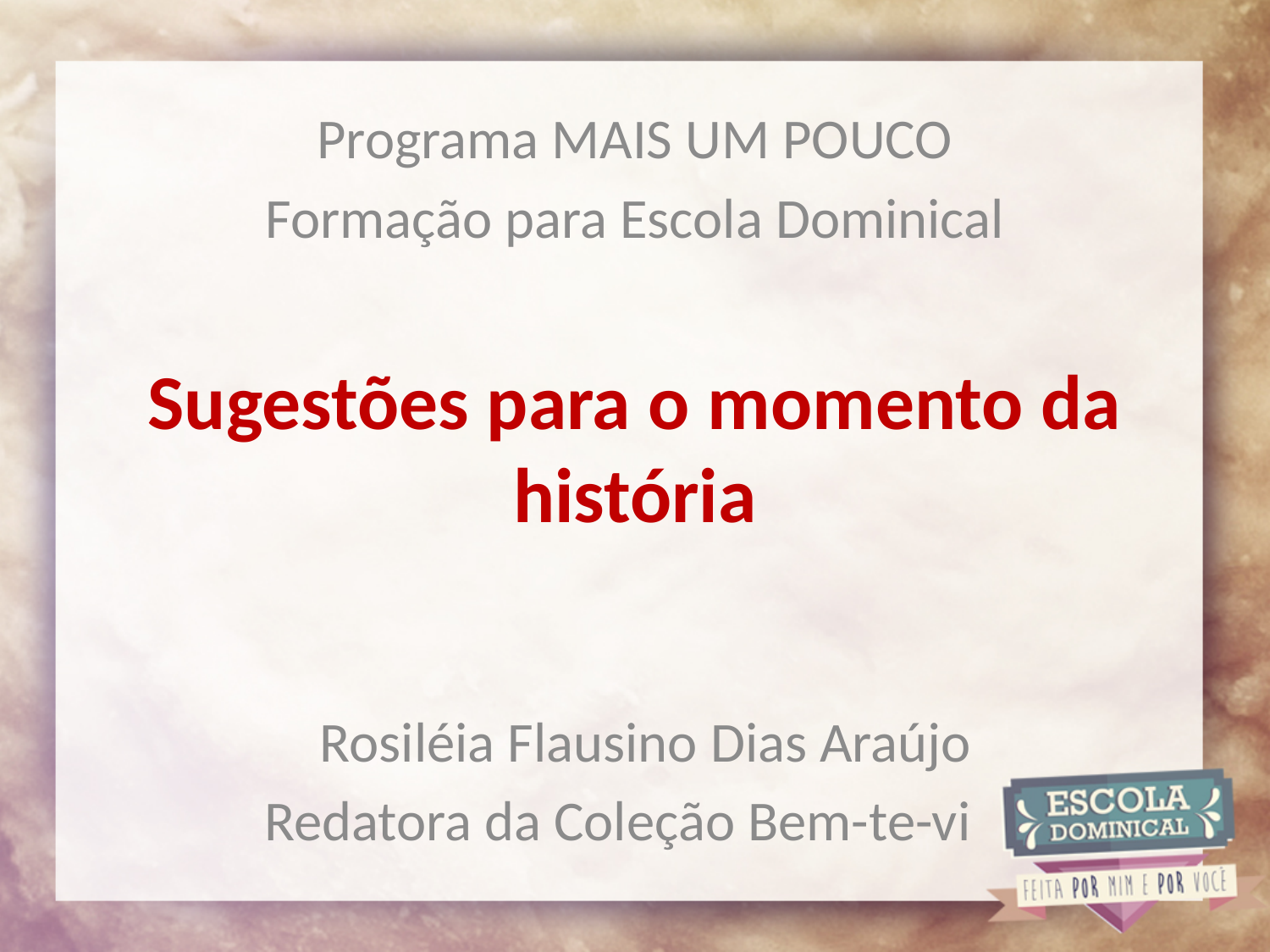

Programa MAIS UM POUCO
Formação para Escola Dominical
# Sugestões para o momento da história
Rosiléia Flausino Dias Araújo
Redatora da Coleção Bem-te-vi